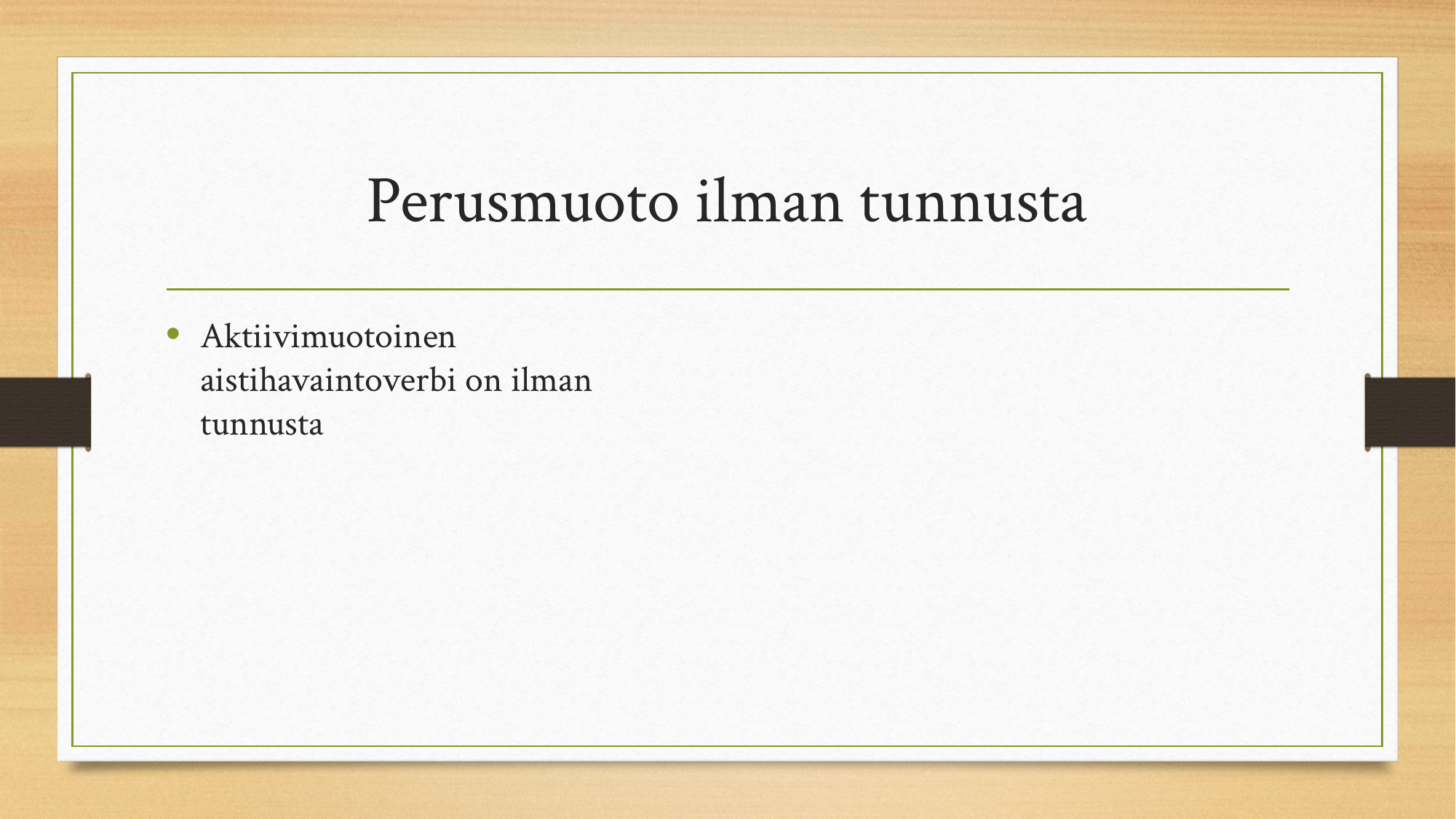

# Perusmuoto ilman tunnusta
Aktiivimuotoinen aistihavaintoverbi on ilman tunnusta